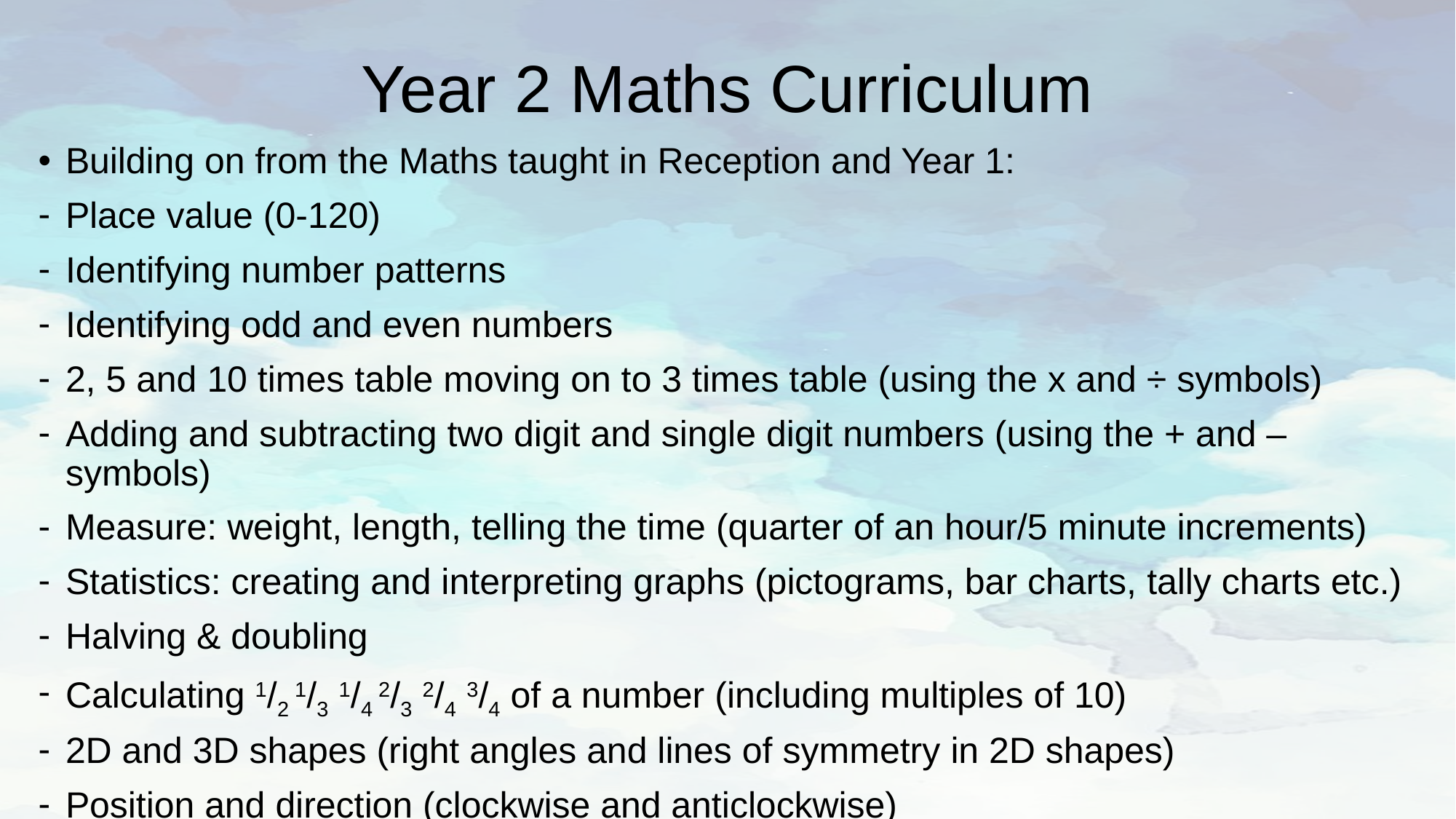

# Year 2 Maths Curriculum
Building on from the Maths taught in Reception and Year 1:
Place value (0-120)
Identifying number patterns
Identifying odd and even numbers
2, 5 and 10 times table moving on to 3 times table (using the x and ÷ symbols)
Adding and subtracting two digit and single digit numbers (using the + and –symbols)
Measure: weight, length, telling the time (quarter of an hour/5 minute increments)
Statistics: creating and interpreting graphs (pictograms, bar charts, tally charts etc.)
Halving & doubling
Calculating 1/2 1/3 1/4 2/3 2/4 3/4 of a number (including multiples of 10)
2D and 3D shapes (right angles and lines of symmetry in 2D shapes)
Position and direction (clockwise and anticlockwise)